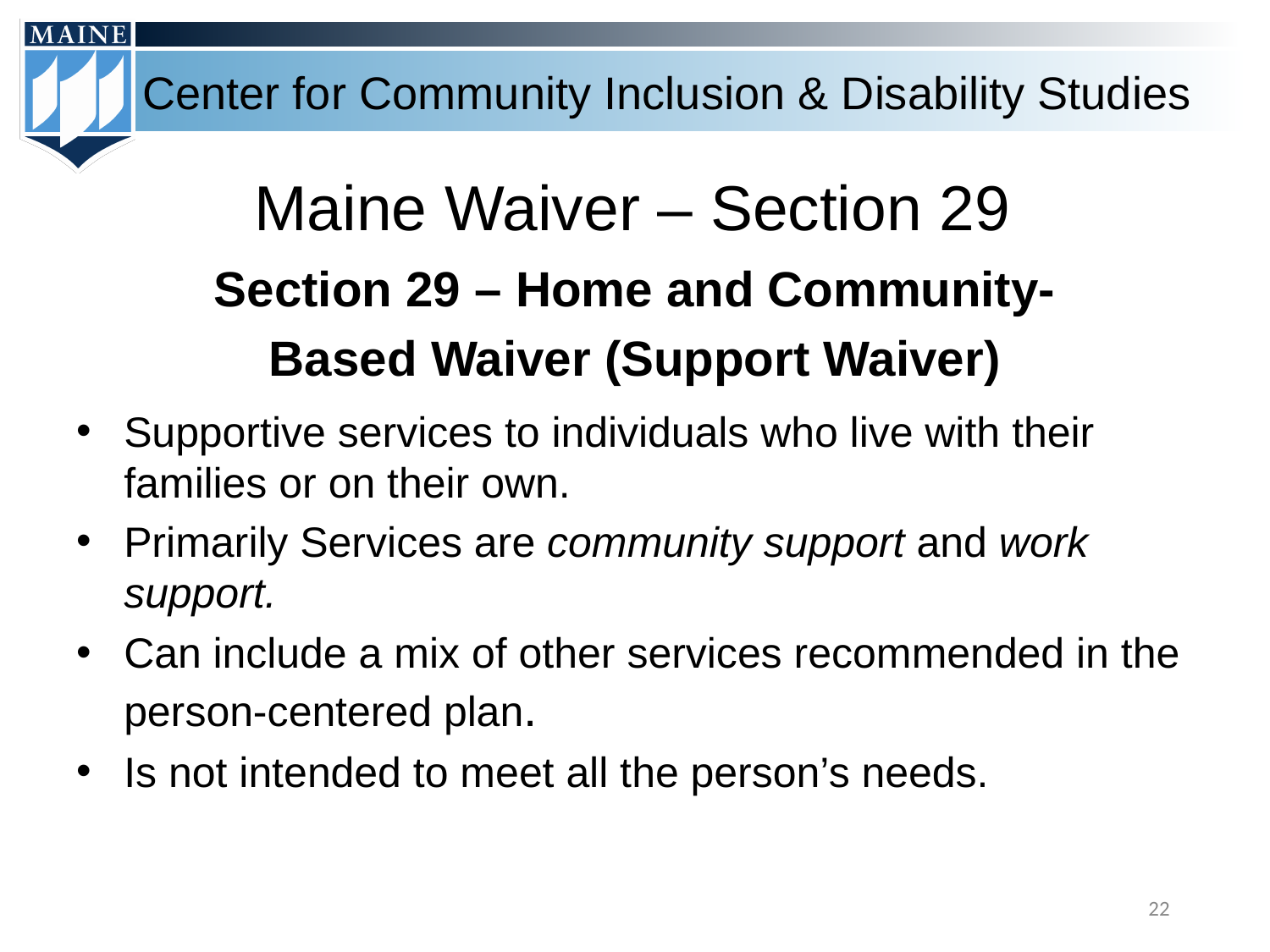

# Maine Waiver – Section 29
Section 29 – Home and Community-
Based Waiver (Support Waiver)
Supportive services to individuals who live with their families or on their own.
Primarily Services are community support and work support.
Can include a mix of other services recommended in the person-centered plan.
Is not intended to meet all the person’s needs.
22